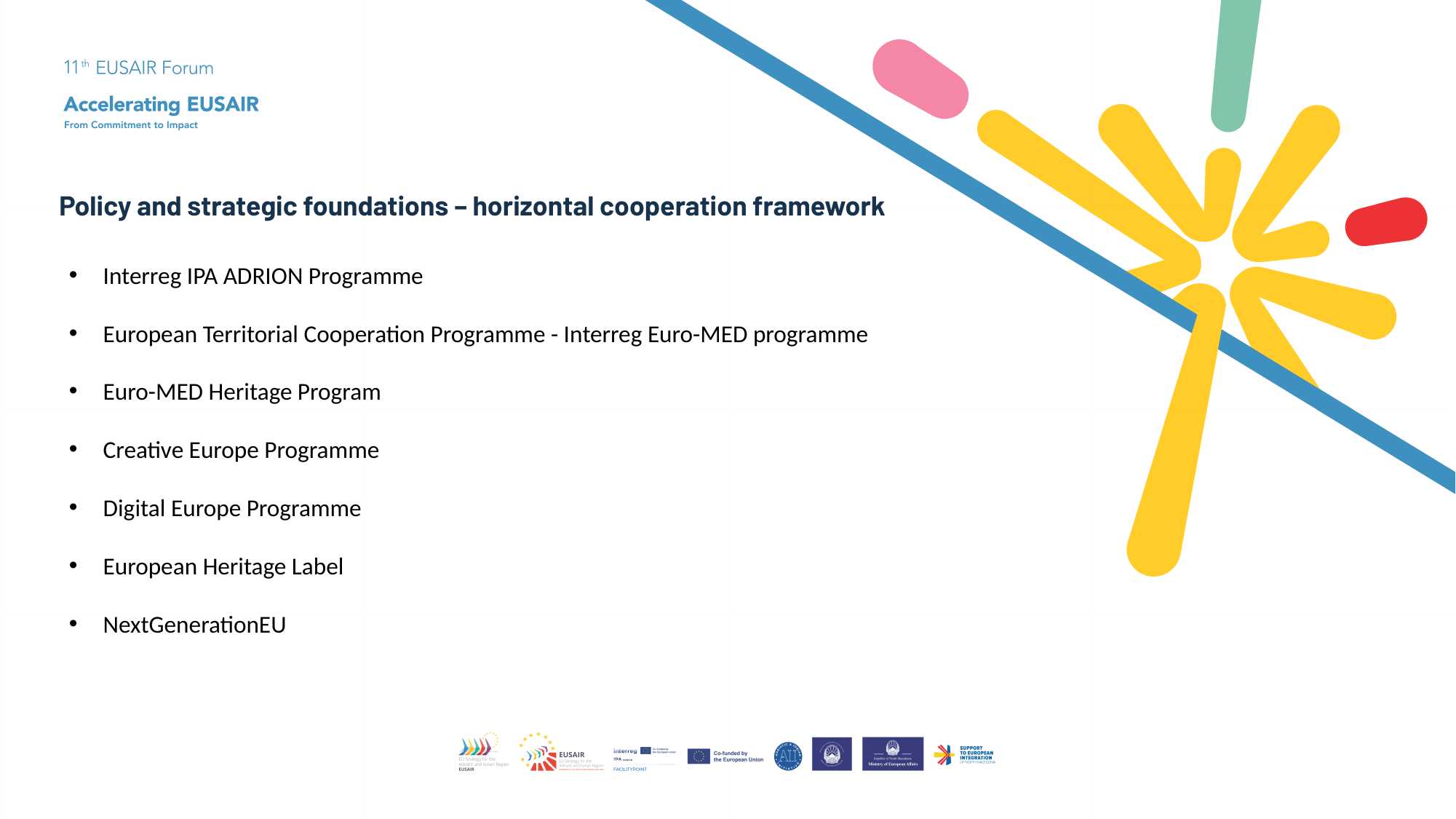

Policy and strategic foundations – horizontal cooperation framework
Interreg IPA ADRION Programme

European Territorial Cooperation Programme - Interreg Euro-MED programme

Euro-MED Heritage Program

Creative Europe Programme

Digital Europe Programme

European Heritage Label

NextGenerationEU